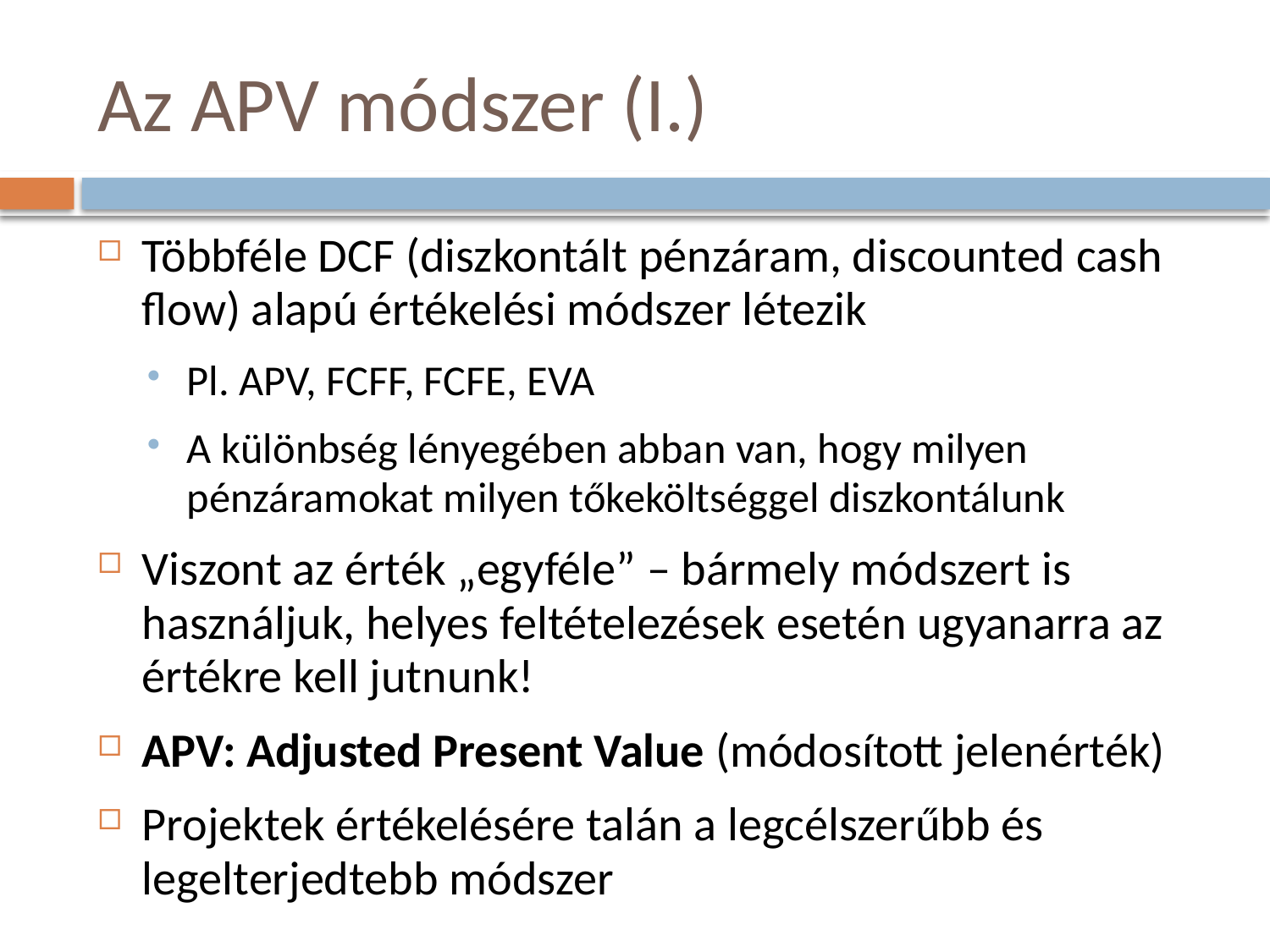

# Az APV módszer (I.)
Többféle DCF (diszkontált pénzáram, discounted cash flow) alapú értékelési módszer létezik
Pl. APV, FCFF, FCFE, EVA
A különbség lényegében abban van, hogy milyen pénzáramokat milyen tőkeköltséggel diszkontálunk
Viszont az érték „egyféle” – bármely módszert is használjuk, helyes feltételezések esetén ugyanarra az értékre kell jutnunk!
APV: Adjusted Present Value (módosított jelenérték)
Projektek értékelésére talán a legcélszerűbb és legelterjedtebb módszer